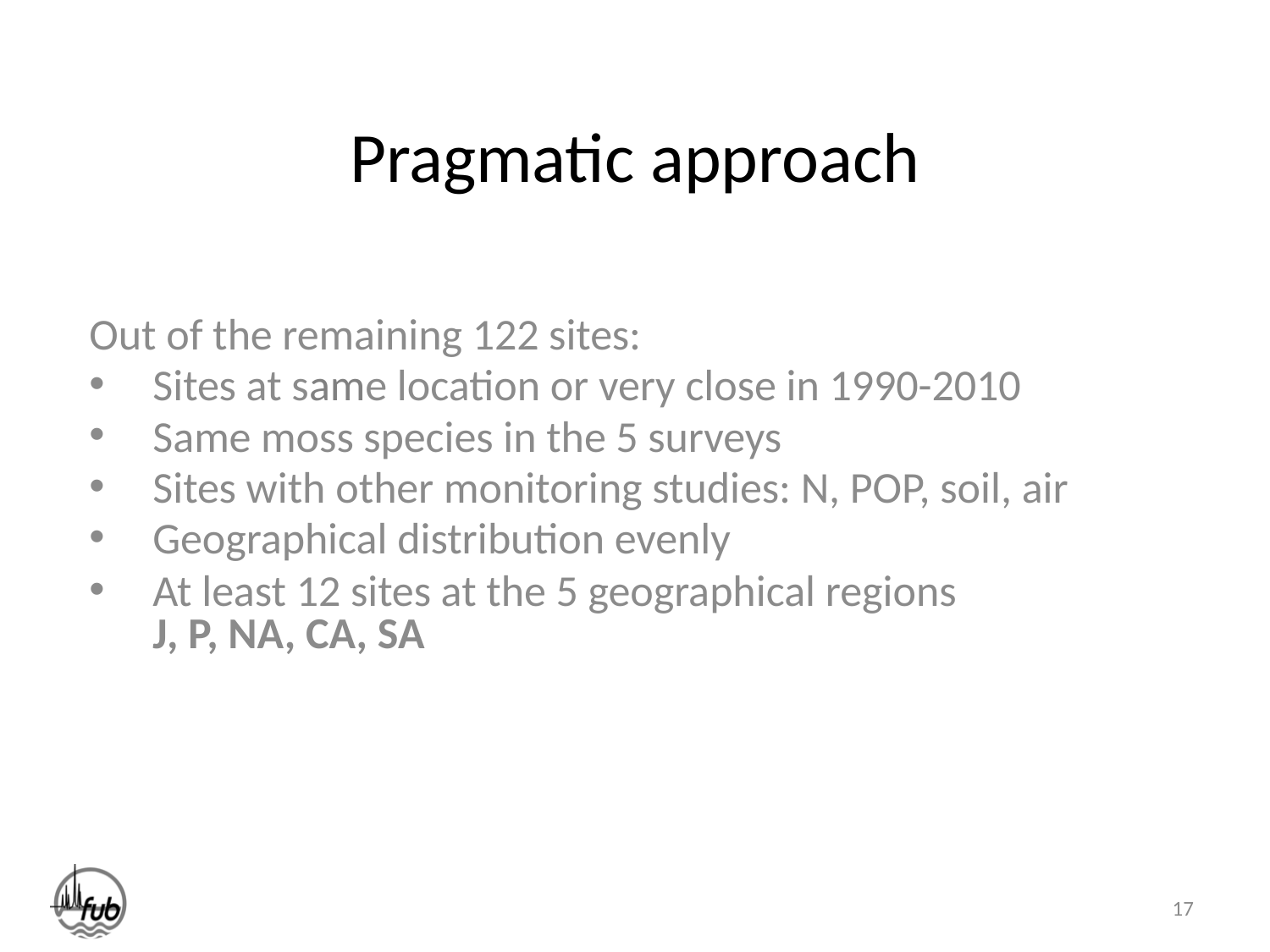

# Pragmatic approach
Out of the remaining 122 sites:
Sites at same location or very close in 1990-2010
Same moss species in the 5 surveys
Sites with other monitoring studies: N, POP, soil, air
Geographical distribution evenly
At least 12 sites at the 5 geographical regions
J, P, NA, CA, SA
17